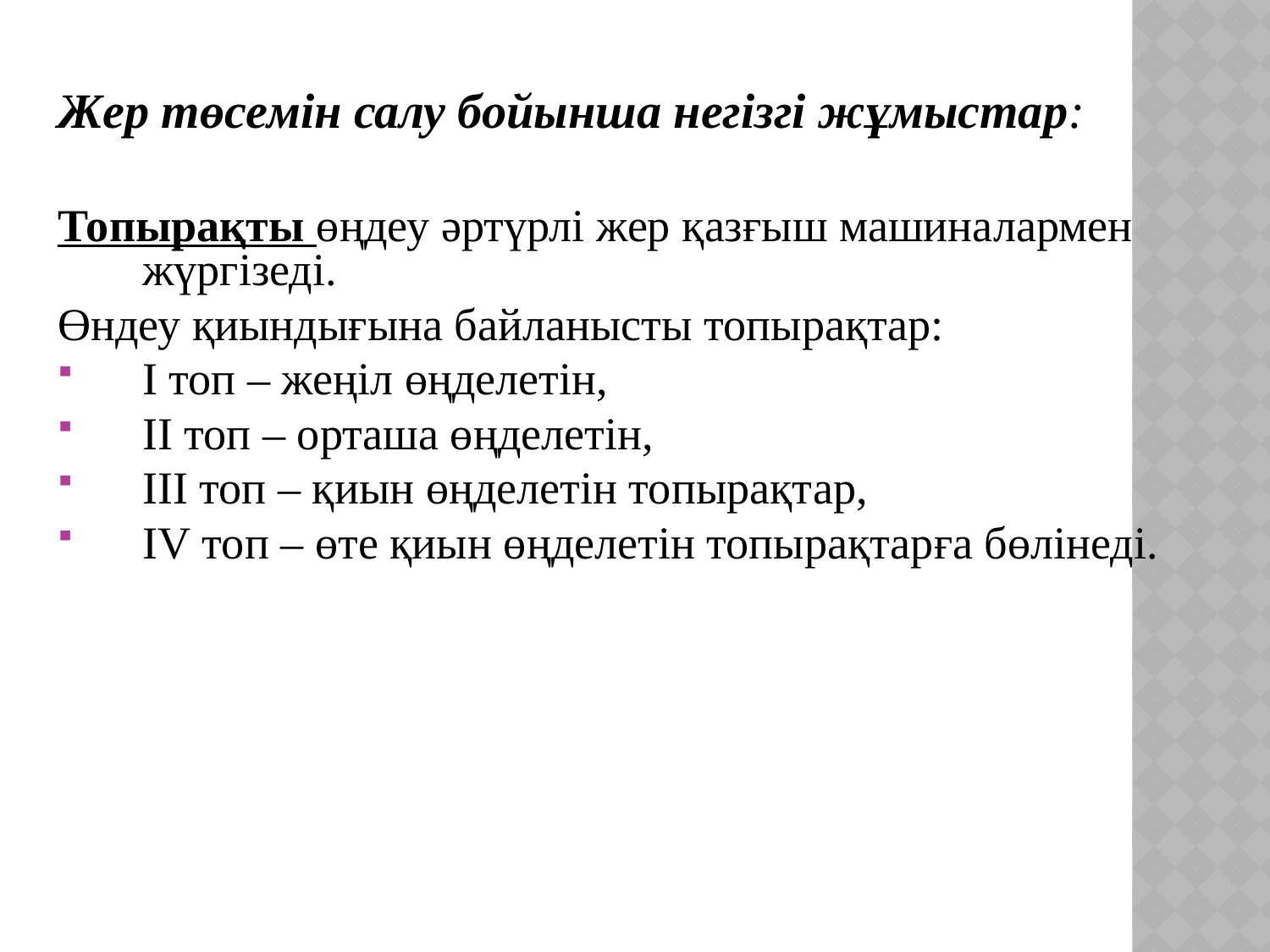

Жер төсемін салу бойынша негізгі жұмыстар:

Топырақты өңдеу әртүрлі жер қазғыш машиналармен жүргізеді.
Өндеу қиындығына байланысты топырақтар:
I топ – жеңіл өңделетін,
II топ – орташа өңделетін,
III топ – қиын өңделетін топырақтар,
IV топ – өте қиын өңделетін топырақтарға бөлінеді.